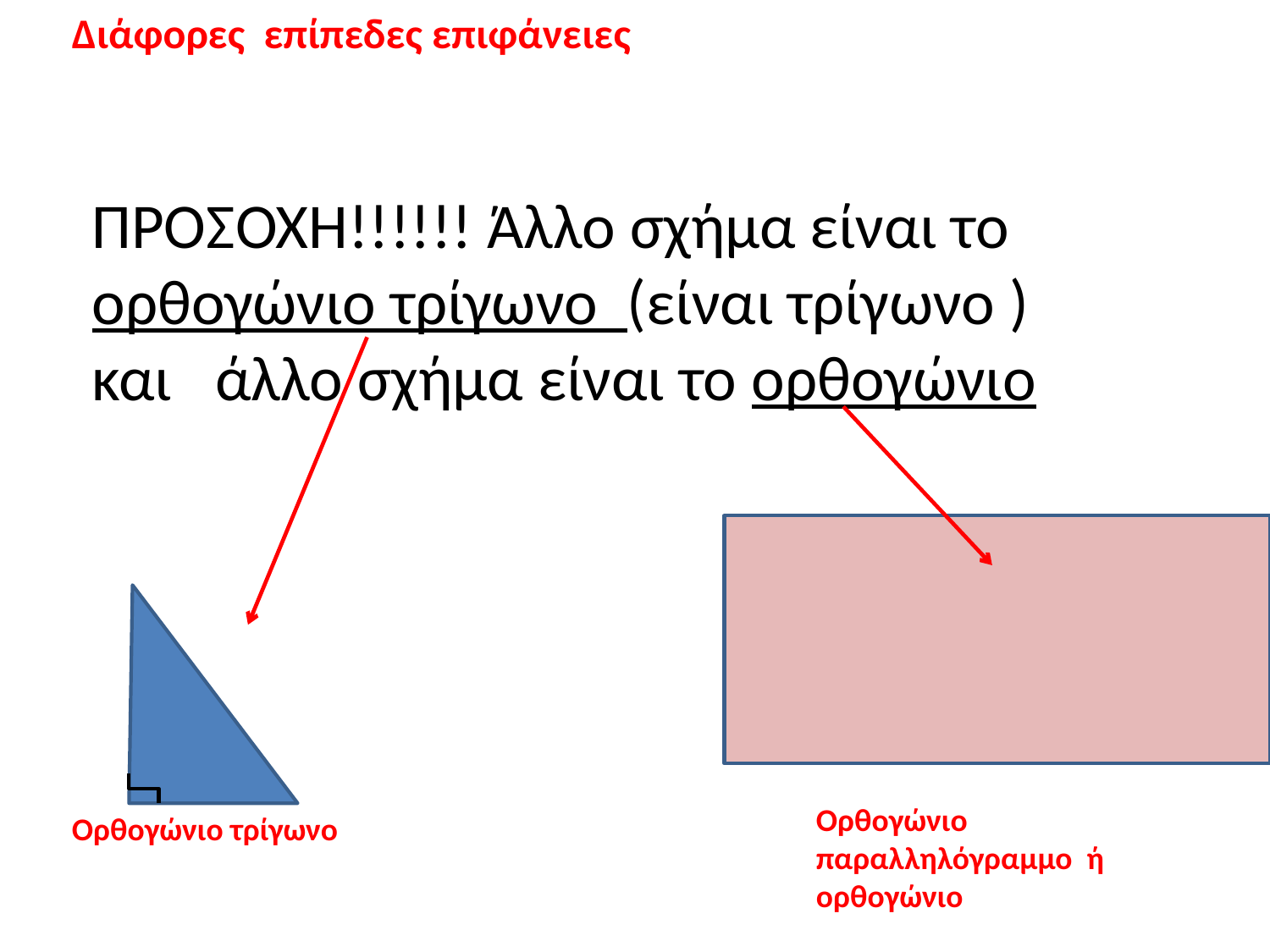

Διάφορες  επίπεδες επιφάνειες
ΠΡΟΣΟΧΗ!!!!!! Άλλο σχήμα είναι το ορθογώνιο τρίγωνο  (είναι τρίγωνο ) και   άλλο σχήμα είναι το ορθογώνιο

Ορθογώνιο παραλληλόγραμμο  ή ορθογώνιο
Ορθογώνιο τρίγωνο